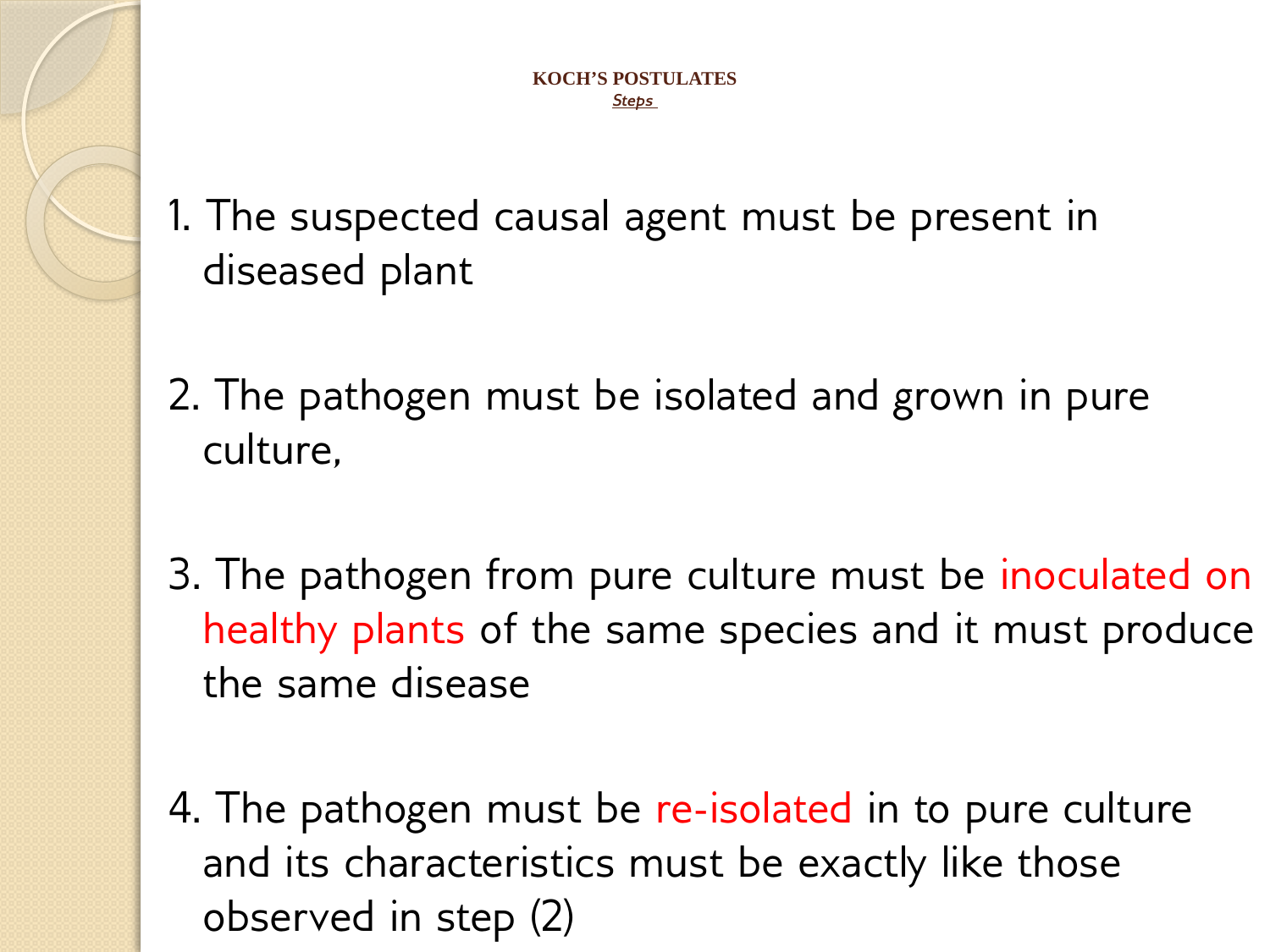

# KOCH’S POSTULATES Steps

1. The suspected causal agent must be present in  diseased plant

2. The pathogen must be isolated and grown in pure culture,

3. The pathogen from pure culture must be inoculated on healthy plants of the same species and it must produce the same disease

4. The pathogen must be re-isolated in to pure culture and its characteristics must be exactly like those observed in step (2)